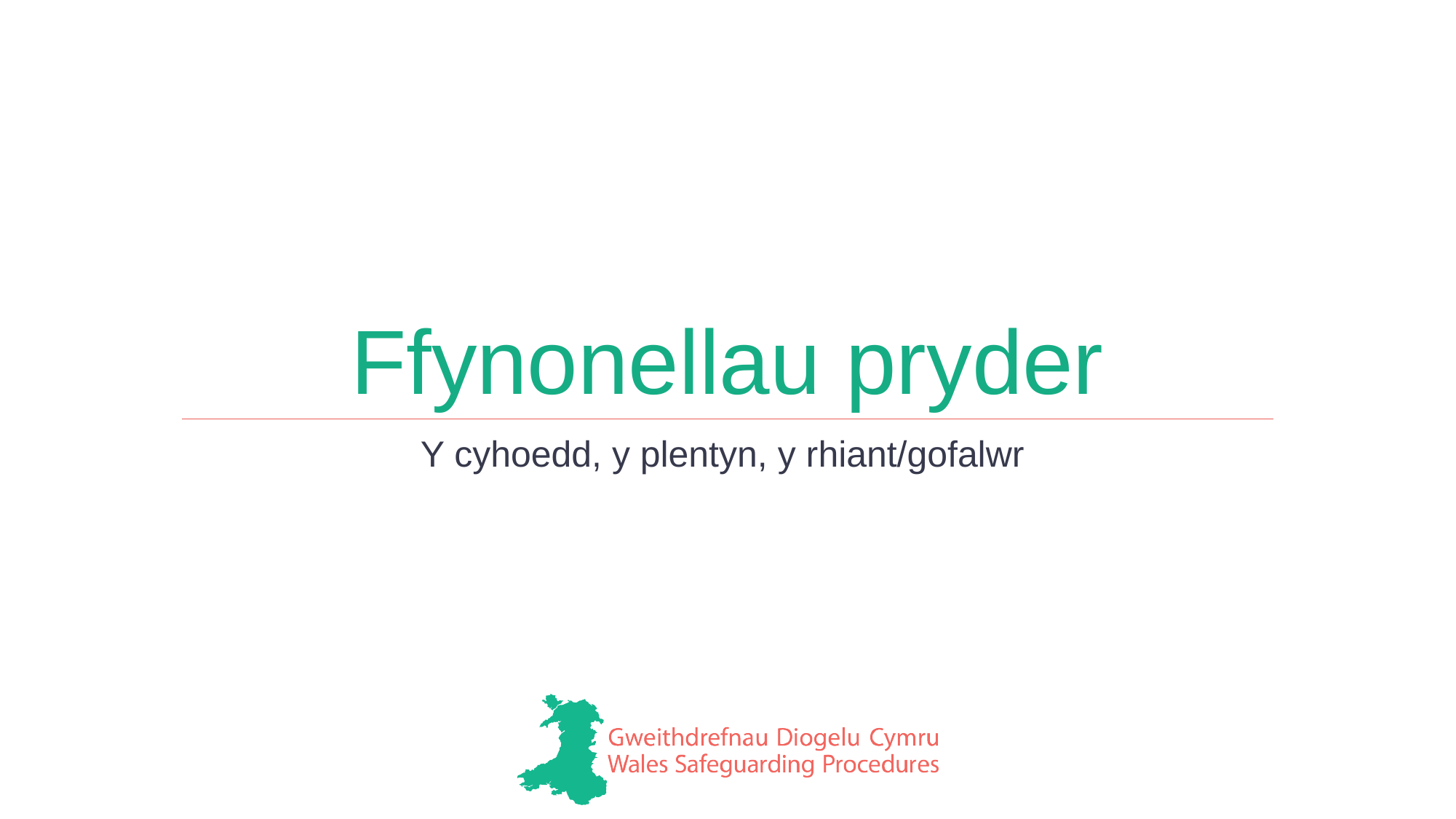

# Ffynonellau pryder
Y cyhoedd, y plentyn, y rhiant/gofalwr